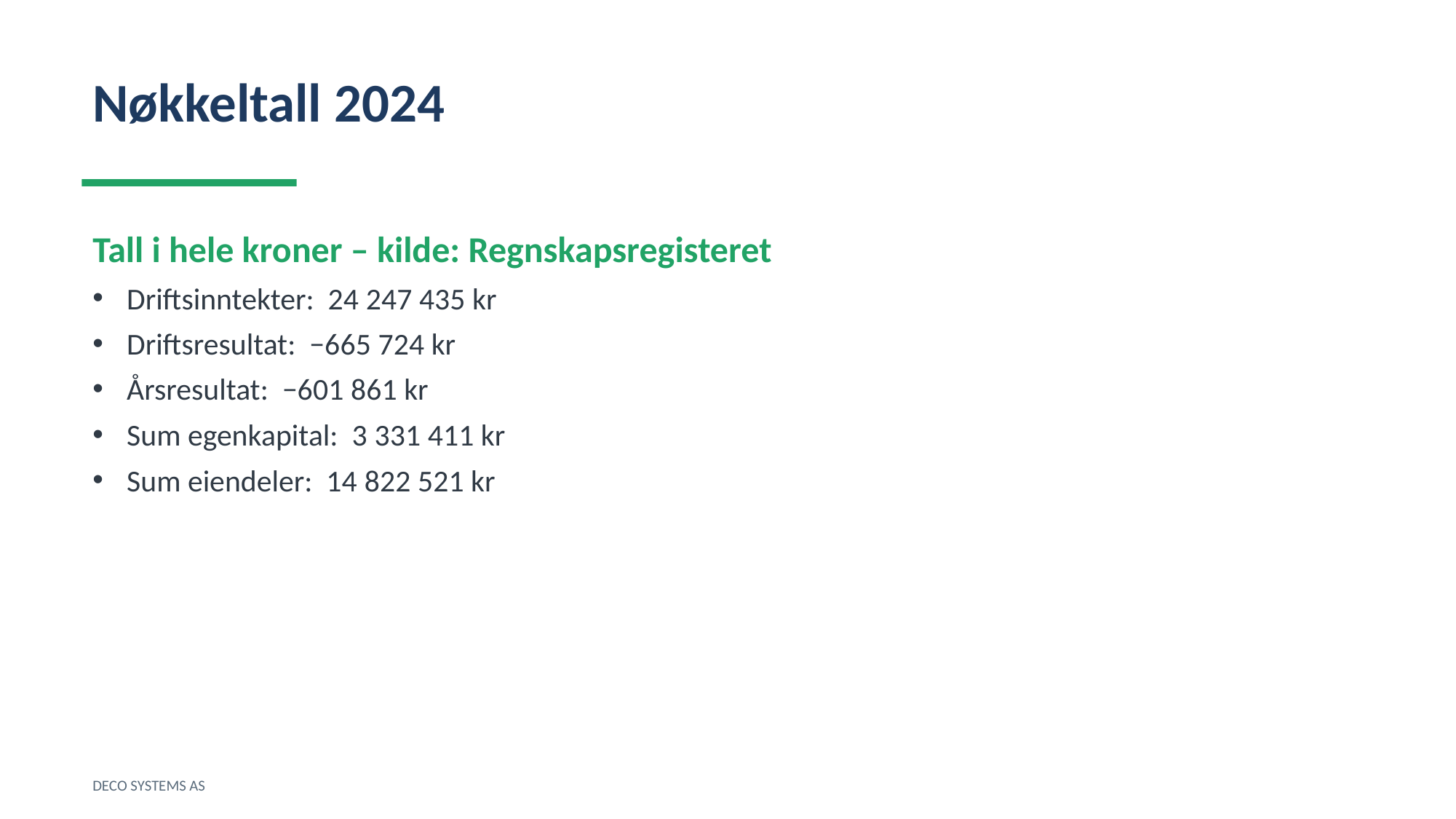

Nøkkeltall 2024

Tall i hele kroner – kilde: Regnskapsregisteret
Driftsinntekter:  24 247 435 kr
Driftsresultat:  −665 724 kr
Årsresultat:  −601 861 kr
Sum egenkapital:  3 331 411 kr
Sum eiendeler:  14 822 521 kr
DECO SYSTEMS AS